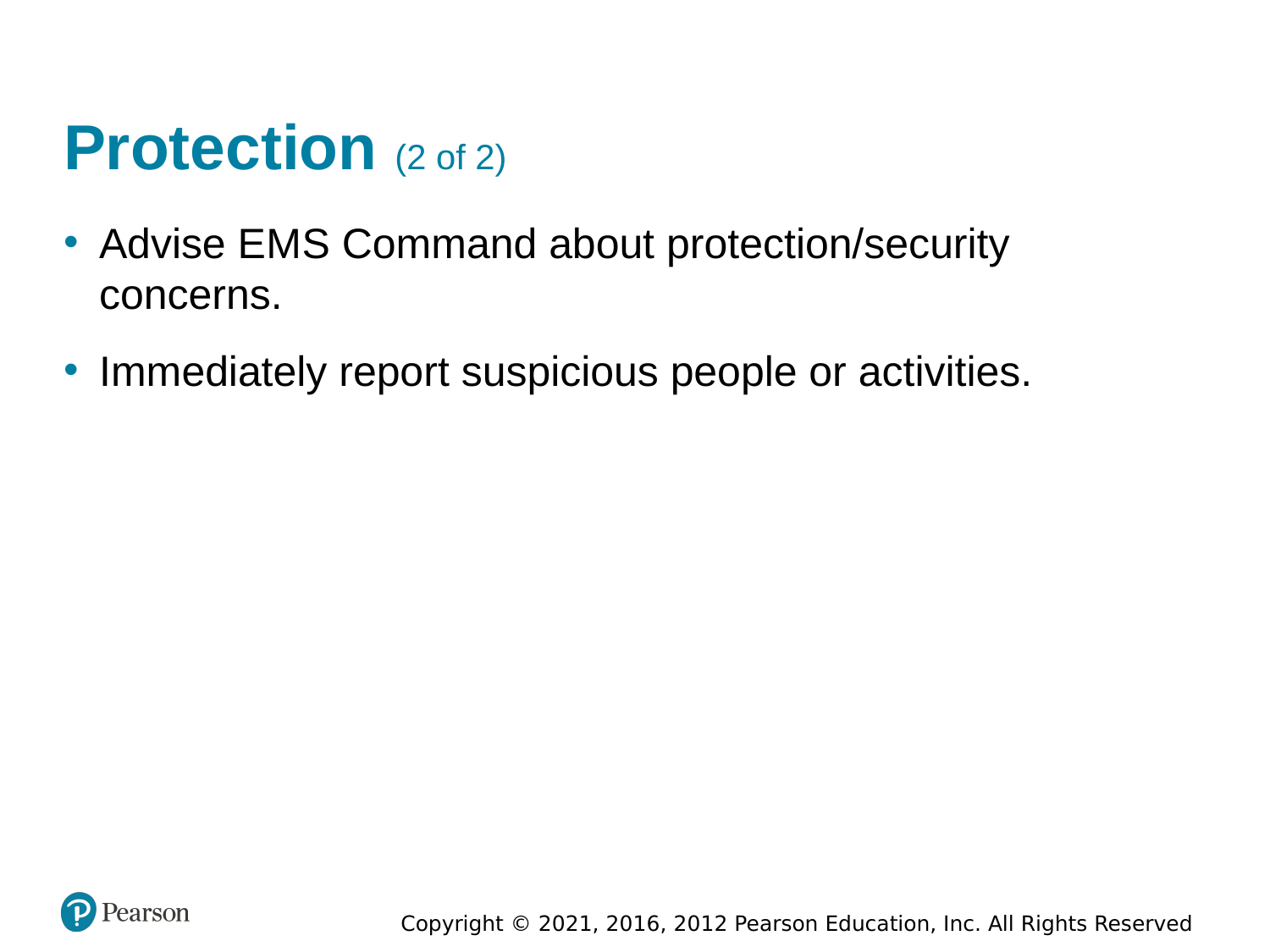

# Protection (2 of 2)
Advise E M S Command about protection/security concerns.
Immediately report suspicious people or activities.